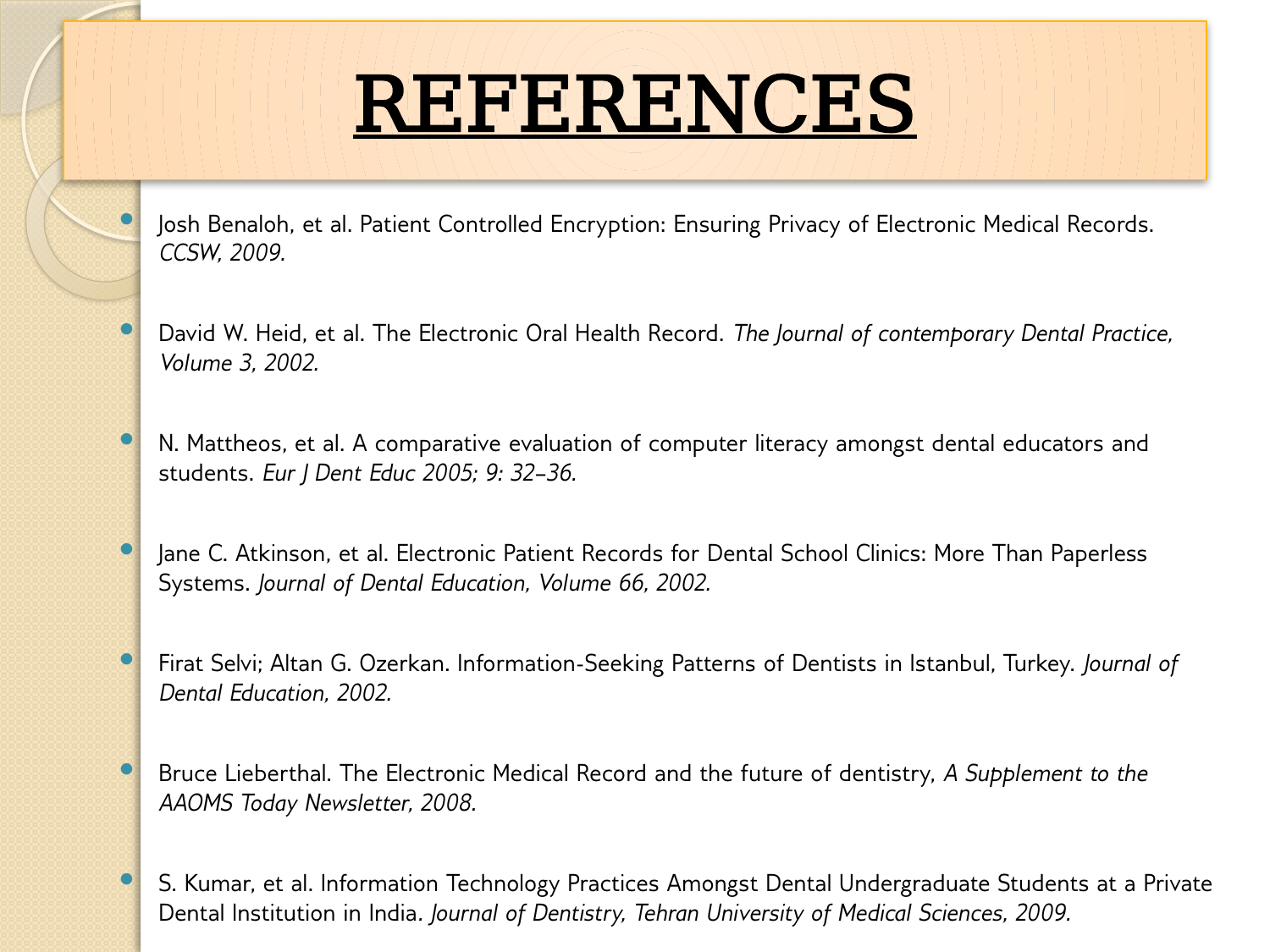

# REFERENCES
Josh Benaloh, et al. Patient Controlled Encryption: Ensuring Privacy of Electronic Medical Records. CCSW, 2009.

David W. Heid, et al. The Electronic Oral Health Record. The Journal of contemporary Dental Practice, Volume 3, 2002.

N. Mattheos, et al. A comparative evaluation of computer literacy amongst dental educators and students. Eur J Dent Educ 2005; 9: 32–36.

Jane C. Atkinson, et al. Electronic Patient Records for Dental School Clinics: More Than Paperless Systems. Journal of Dental Education, Volume 66, 2002.

Firat Selvi; Altan G. Ozerkan. Information-Seeking Patterns of Dentists in Istanbul, Turkey. Journal of Dental Education, 2002.

Bruce Lieberthal. The Electronic Medical Record and the future of dentistry, A Supplement to the AAOMS Today Newsletter, 2008.

S. Kumar, et al. Information Technology Practices Amongst Dental Undergraduate Students at a Private Dental Institution in India. Journal of Dentistry, Tehran University of Medical Sciences, 2009.